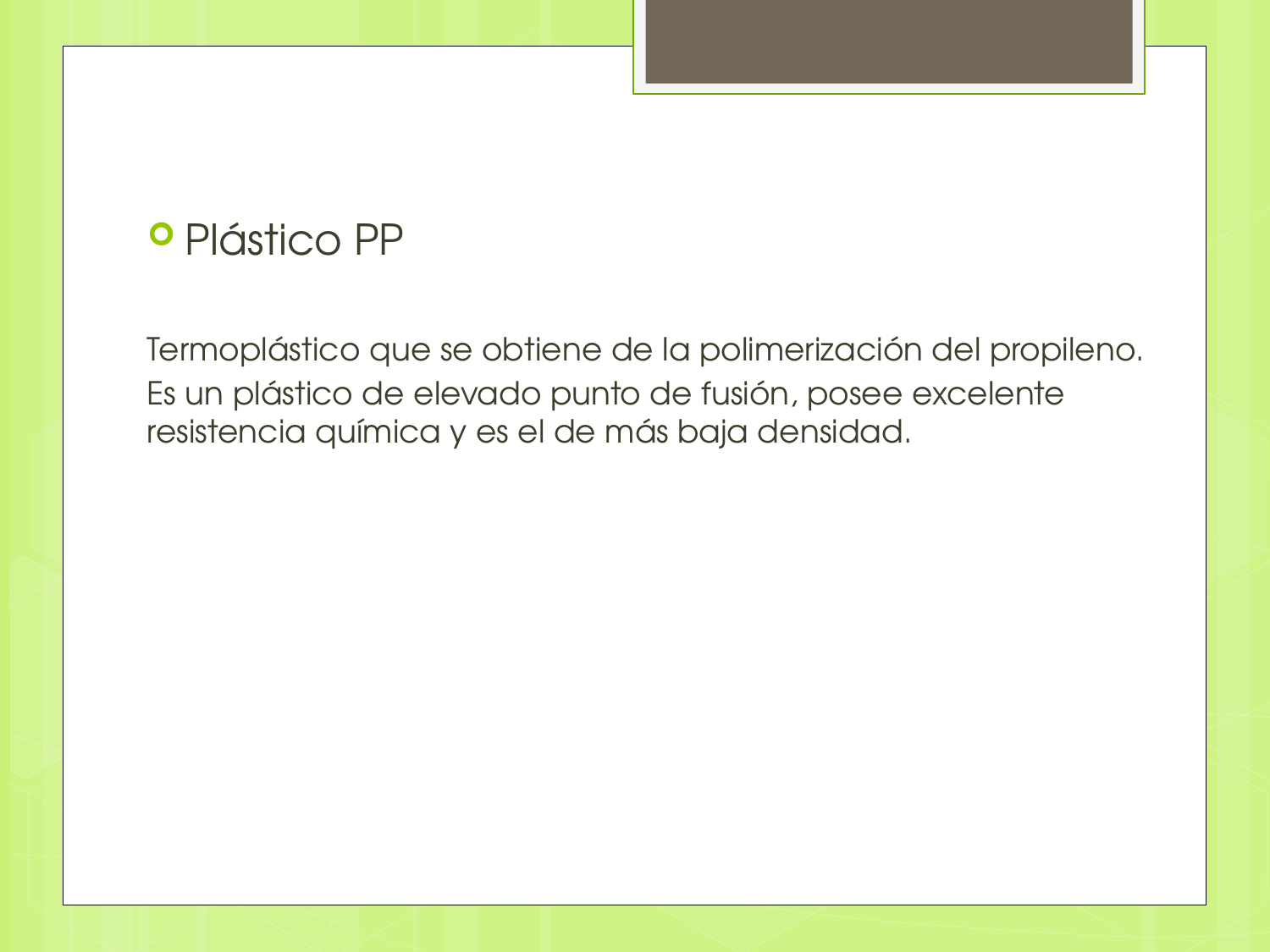

Plástico PP

Termoplástico que se obtiene de la polimerización del propileno.
Es un plástico de elevado punto de fusión, posee excelente resistencia química y es el de más baja densidad.